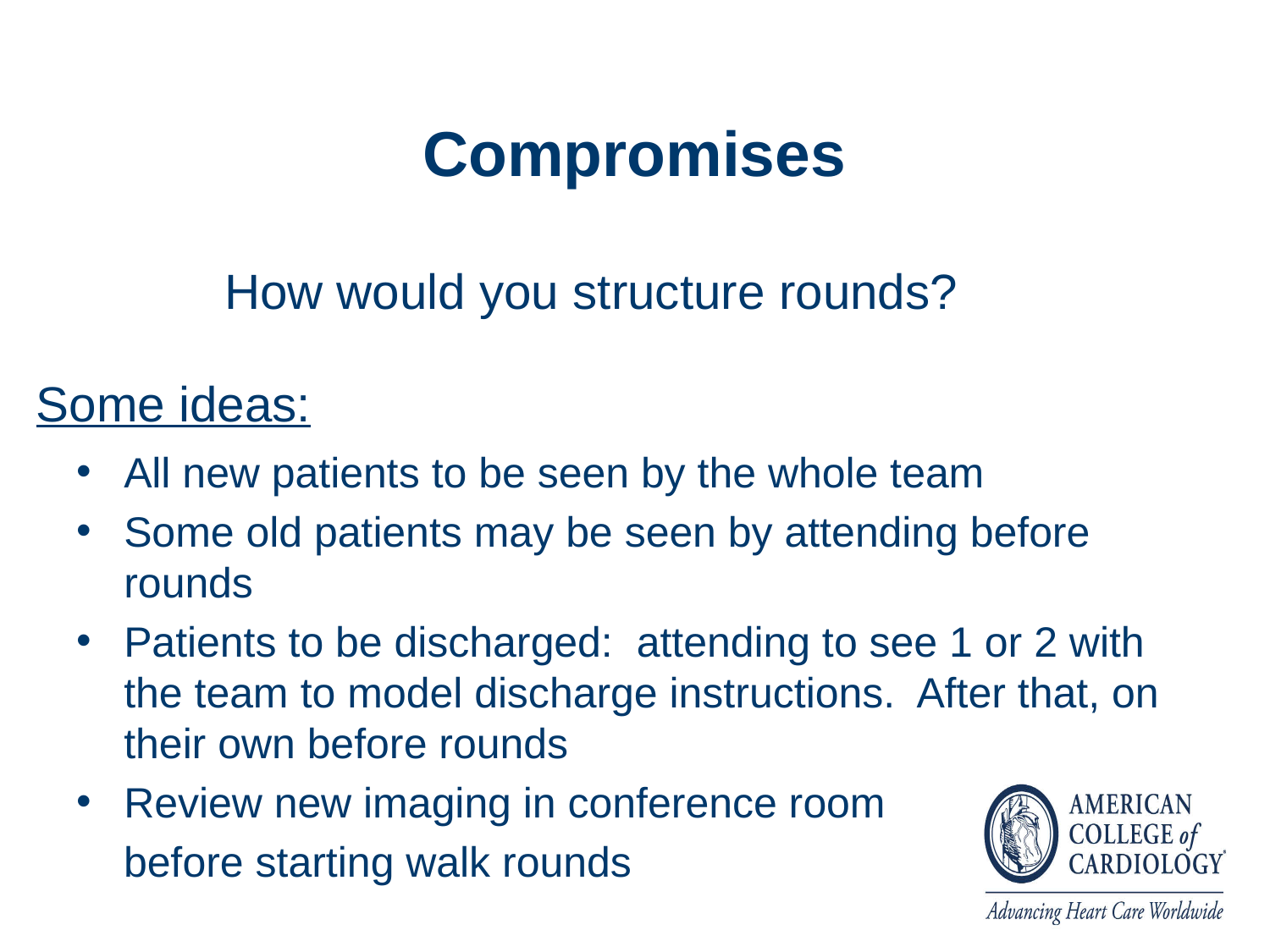

# Compromises
How would you structure rounds?
Some ideas:
All new patients to be seen by the whole team
Some old patients may be seen by attending before rounds
Patients to be discharged:  attending to see 1 or 2 with the team to model discharge instructions.  After that, on their own before rounds
Review new imaging in conference room
    before starting walk rounds